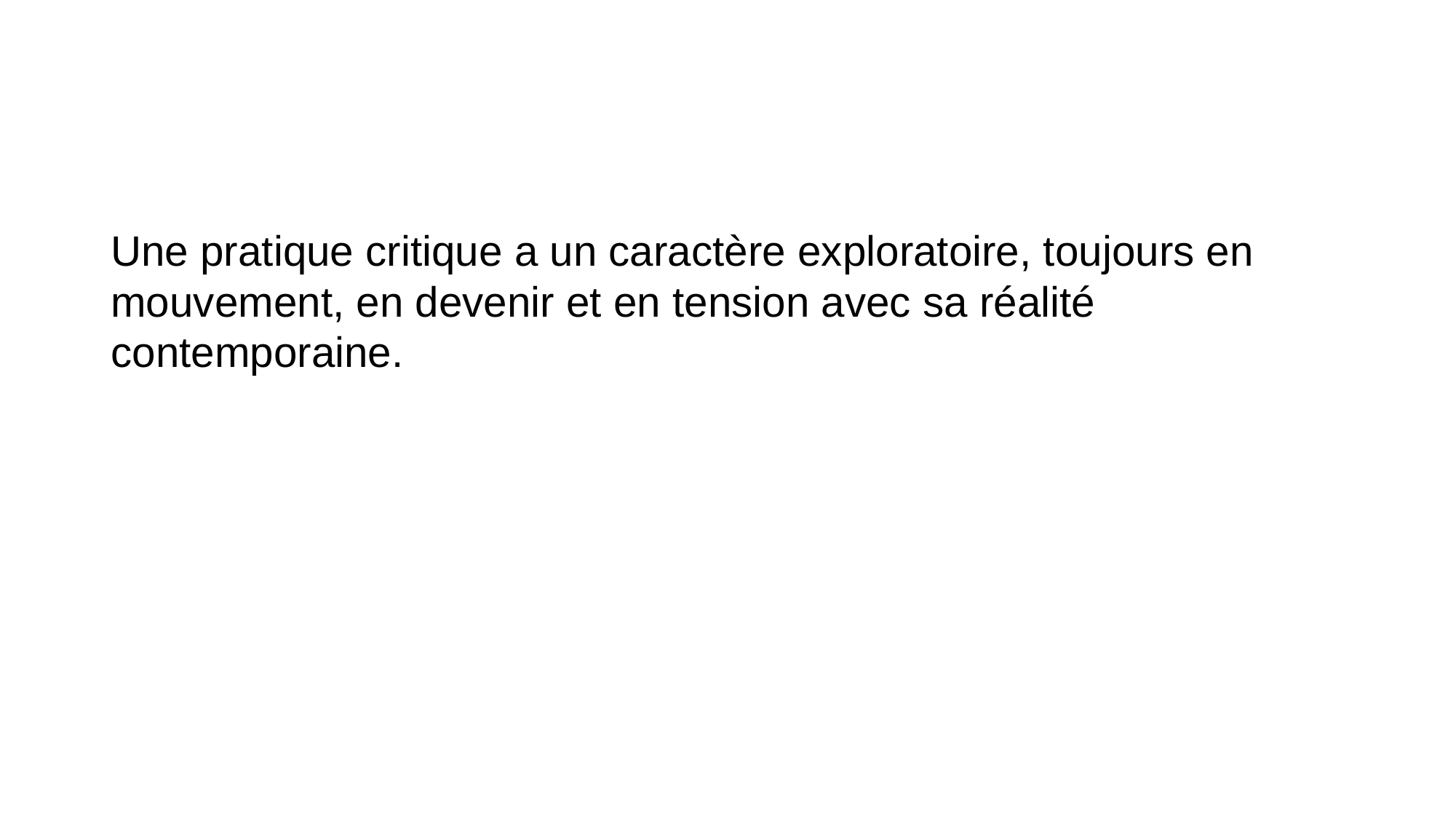

#
Une pratique critique a un caractère exploratoire, toujours en mouvement, en devenir et en tension avec sa réalité contemporaine.